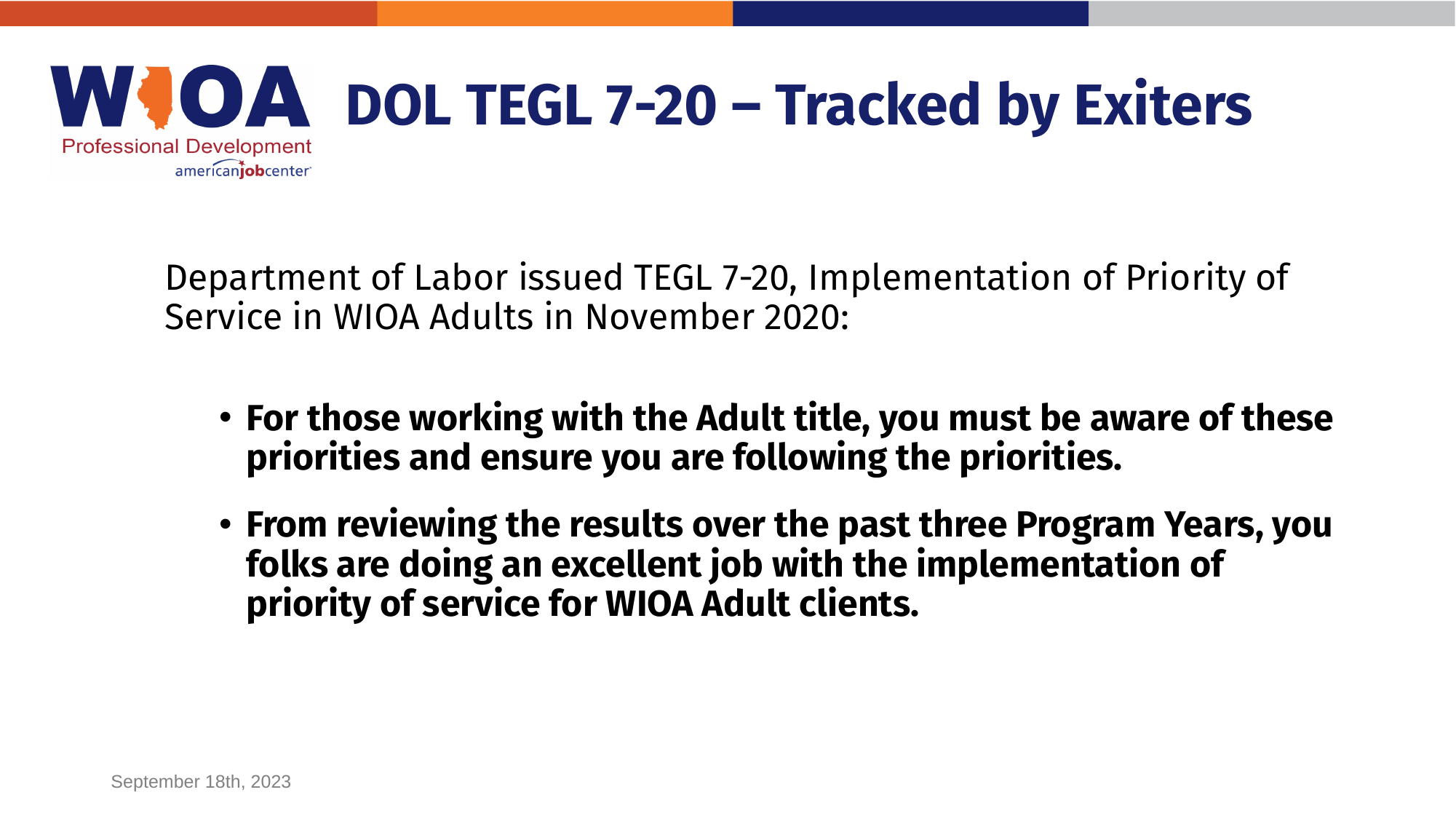

# DOL TEGL 7-20 – Tracked by Exiters
Department of Labor issued TEGL 7-20, Implementation of Priority of Service in WIOA Adults in November 2020:

For those working with the Adult title, you must be aware of these priorities and ensure you are following the priorities.

From reviewing the results over the past three Program Years, you folks are doing an excellent job with the implementation of priority of service for WIOA Adult clients.

September 18th, 2023